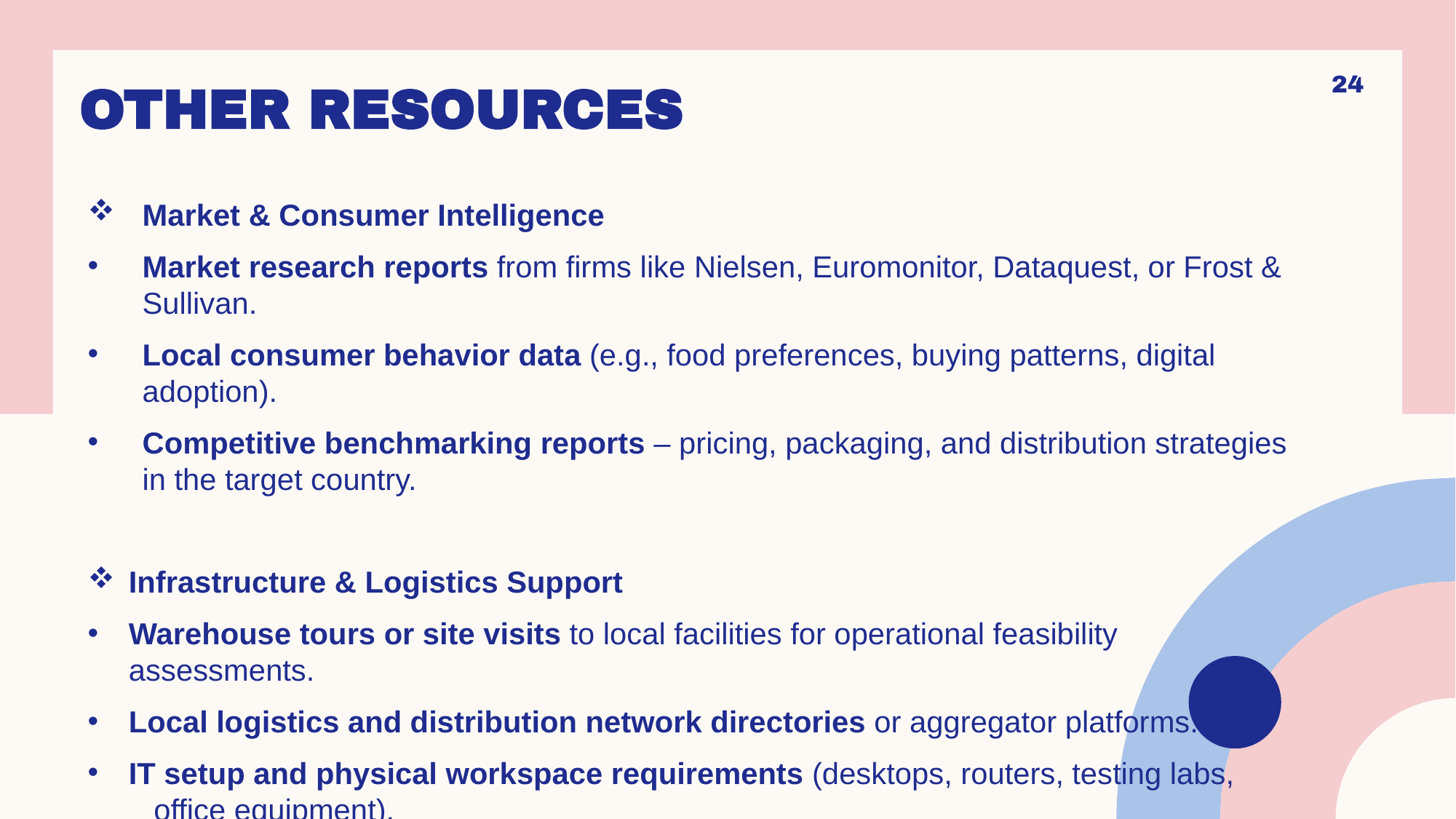

24
# Other Resources
Market & Consumer Intelligence
Market research reports from firms like Nielsen, Euromonitor, Dataquest, or Frost & Sullivan.
Local consumer behavior data (e.g., food preferences, buying patterns, digital adoption).
Competitive benchmarking reports – pricing, packaging, and distribution strategies in the target country.

Infrastructure & Logistics Support
Warehouse tours or site visits to local facilities for operational feasibility assessments.
Local logistics and distribution network directories or aggregator platforms.
IT setup and physical workspace requirements (desktops, routers, testing labs,           office equipment).